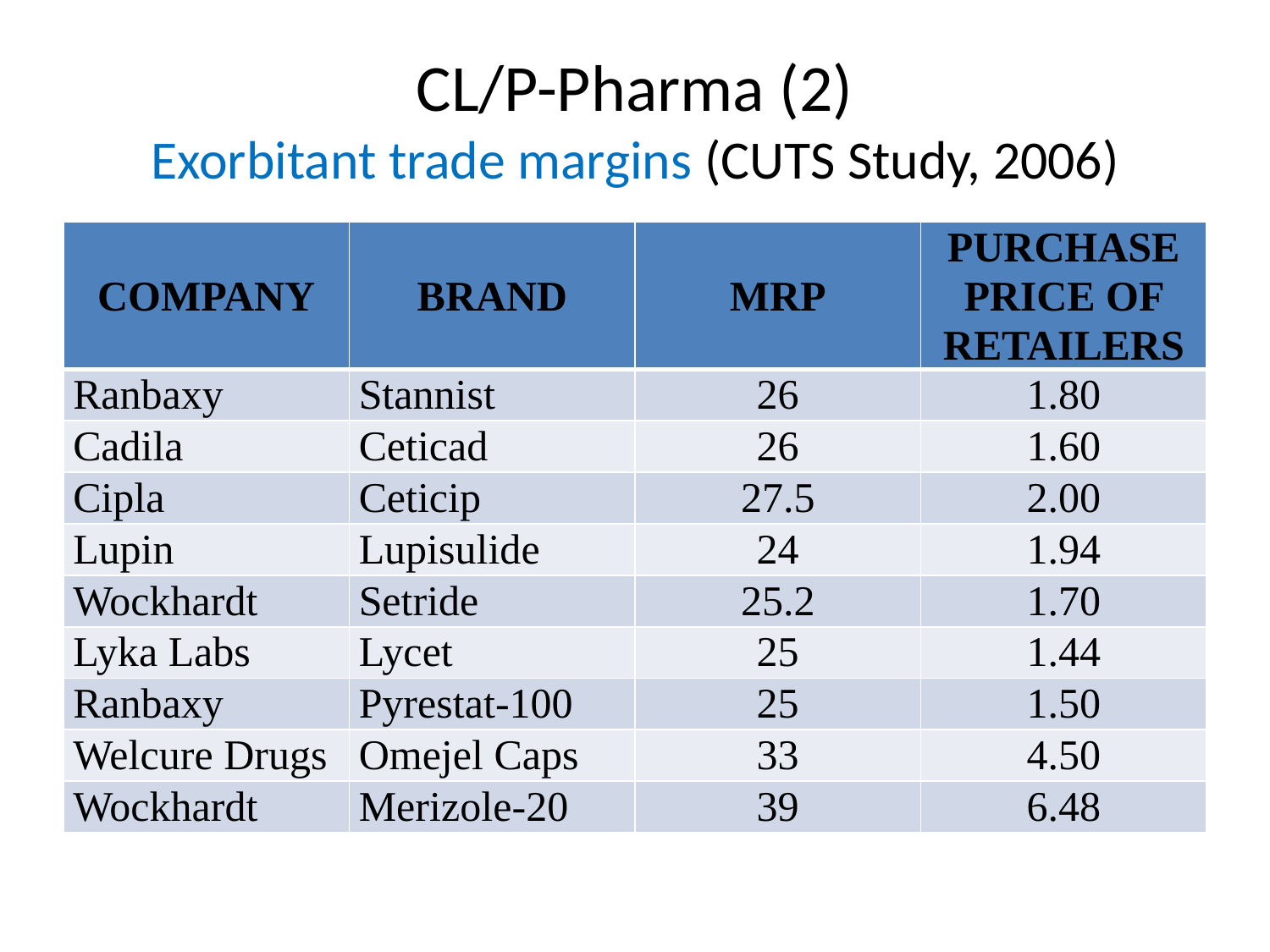

# CL/P-Pharma (2) Exorbitant trade margins (CUTS Study, 2006)
| COMPANY | BRAND | MRP | PURCHASE PRICE OF RETAILERS |
| --- | --- | --- | --- |
| Ranbaxy | Stannist | 26 | 1.80 |
| Cadila | Ceticad | 26 | 1.60 |
| Cipla | Ceticip | 27.5 | 2.00 |
| Lupin | Lupisulide | 24 | 1.94 |
| Wockhardt | Setride | 25.2 | 1.70 |
| Lyka Labs | Lycet | 25 | 1.44 |
| Ranbaxy | Pyrestat-100 | 25 | 1.50 |
| Welcure Drugs | Omejel Caps | 33 | 4.50 |
| Wockhardt | Merizole-20 | 39 | 6.48 |